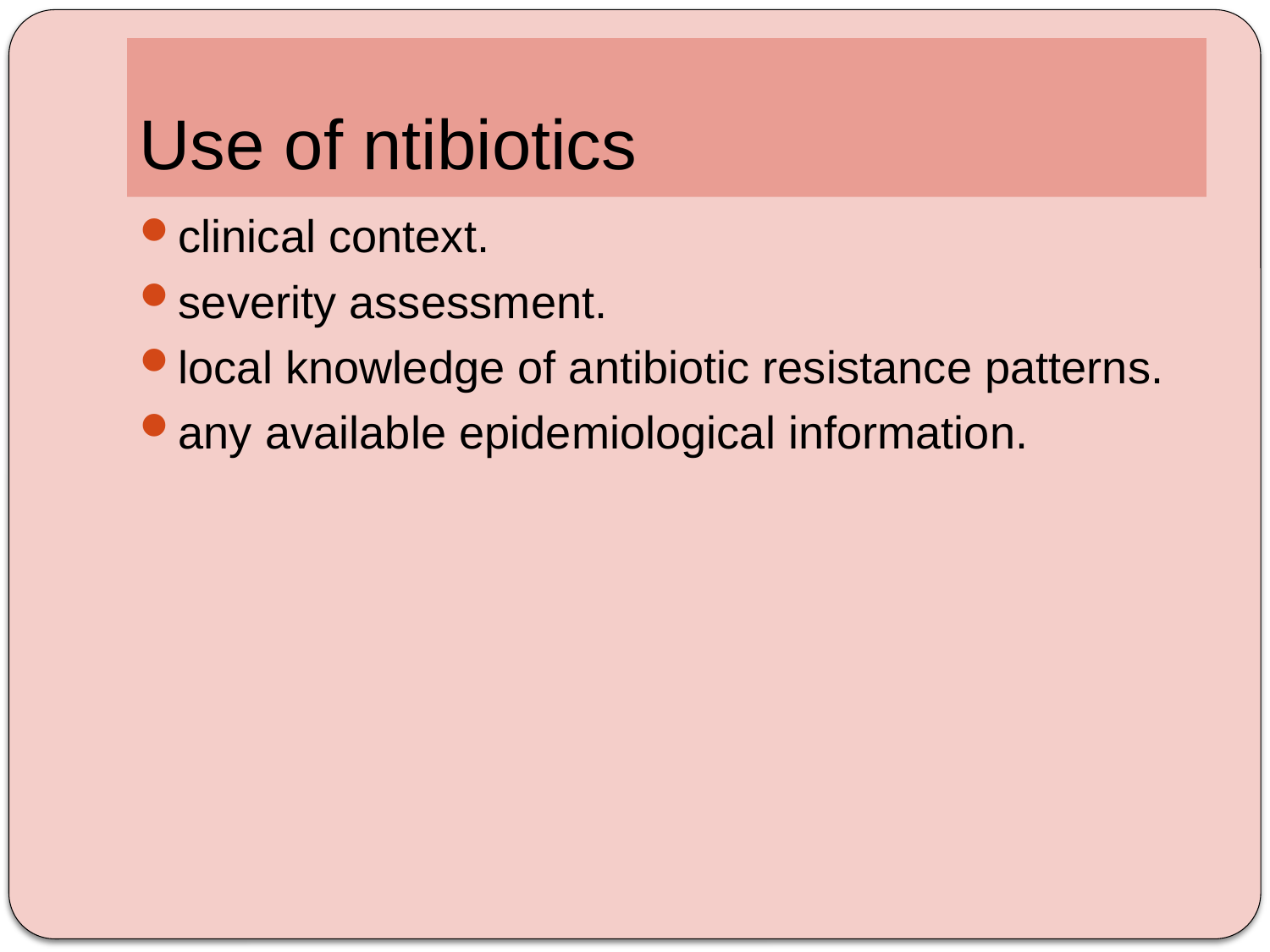

# Use of ntibiotics
clinical context.
severity assessment.
local knowledge of antibiotic resistance patterns.
any available epidemiological information.